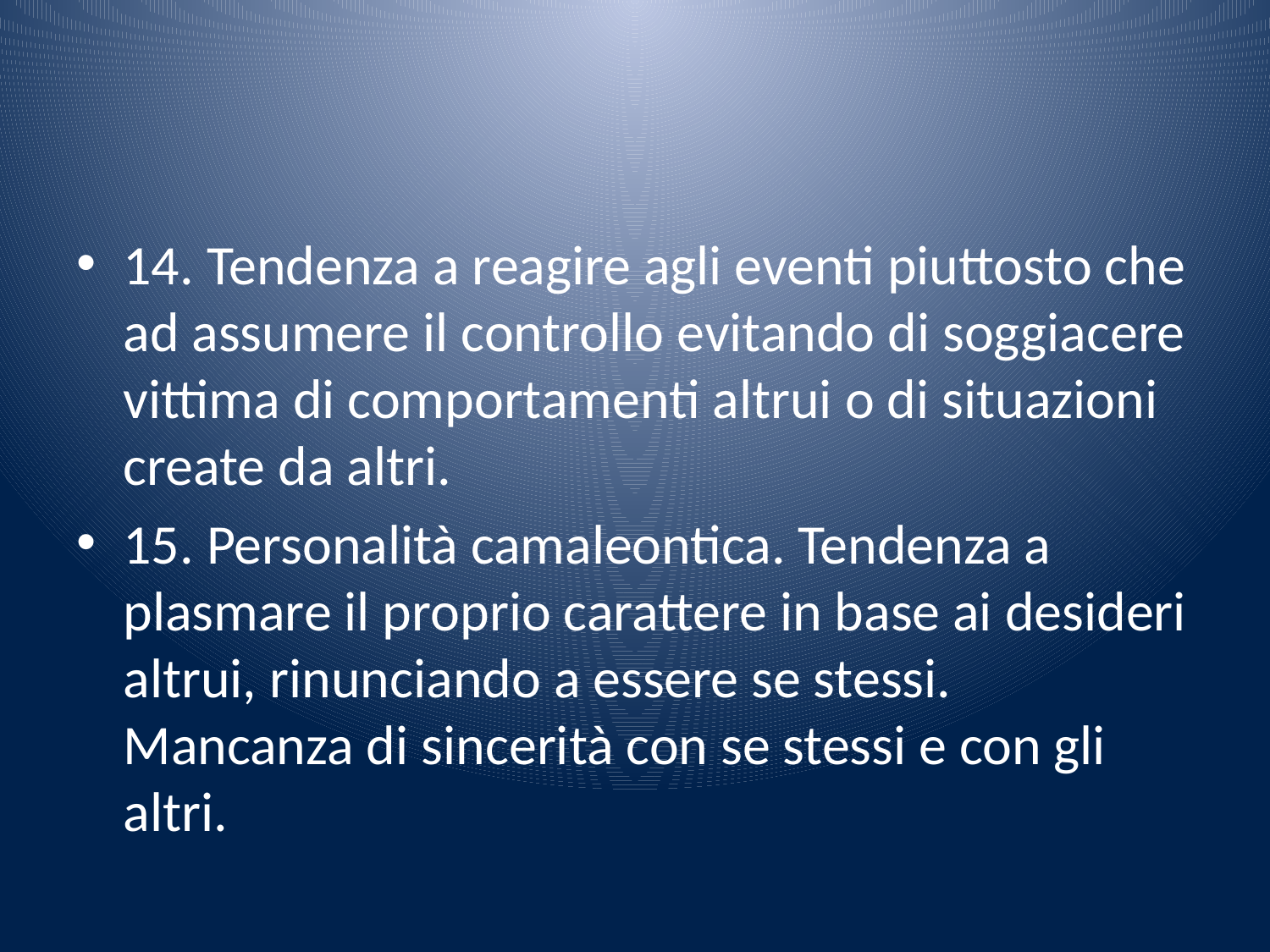

#
14. Tendenza a reagire agli eventi piuttosto che ad assumere il controllo evitando di soggiacere vittima di comportamenti altrui o di situazioni create da altri.
15. Personalità camaleontica. Tendenza a plasmare il proprio carattere in base ai desideri altrui, rinunciando a essere se stessi. Mancanza di sincerità con se stessi e con gli altri.